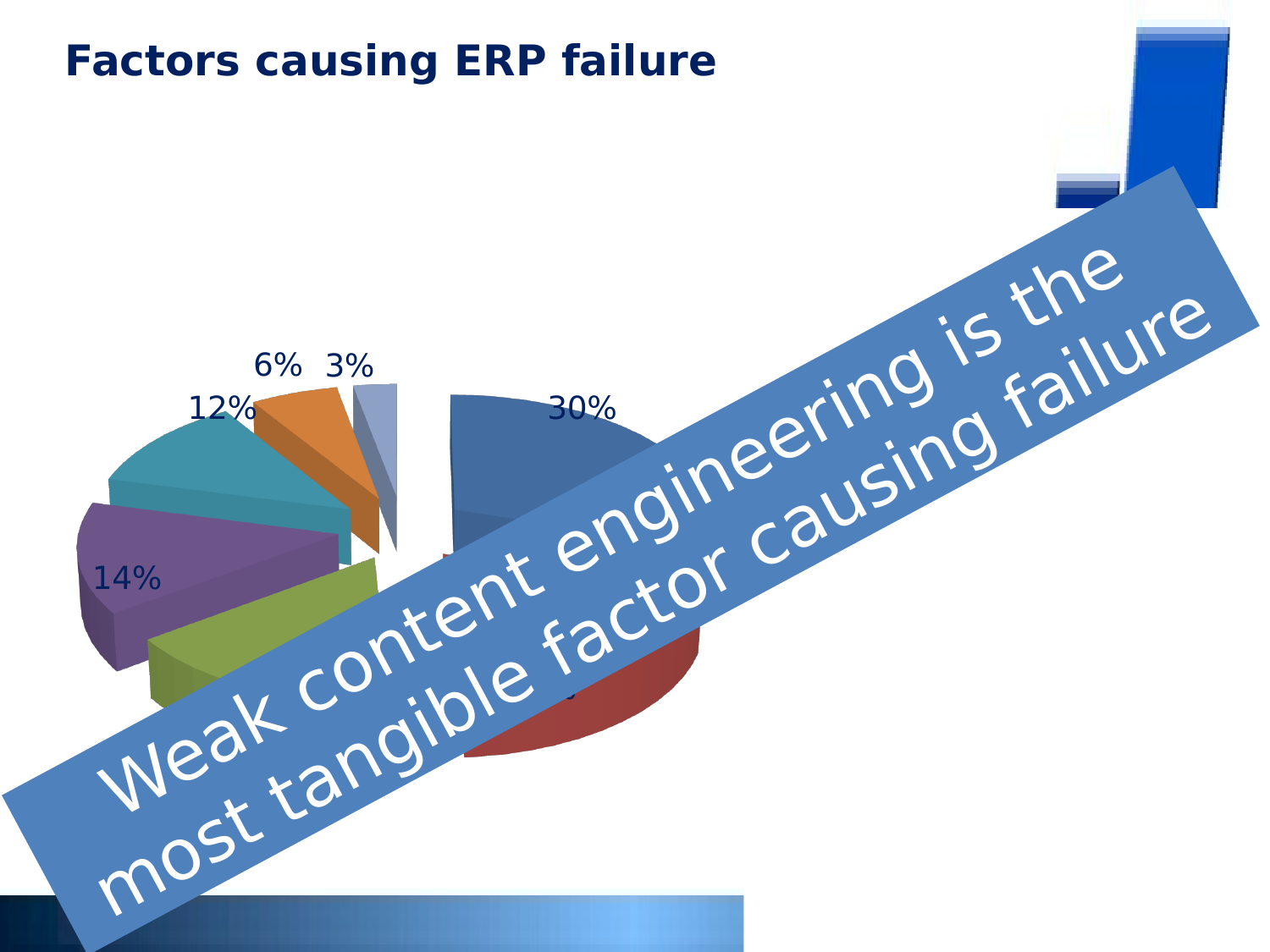

Factors causing ERP failure

[unsupported chart]

Weak content engineering is the most tangible factor causing failure